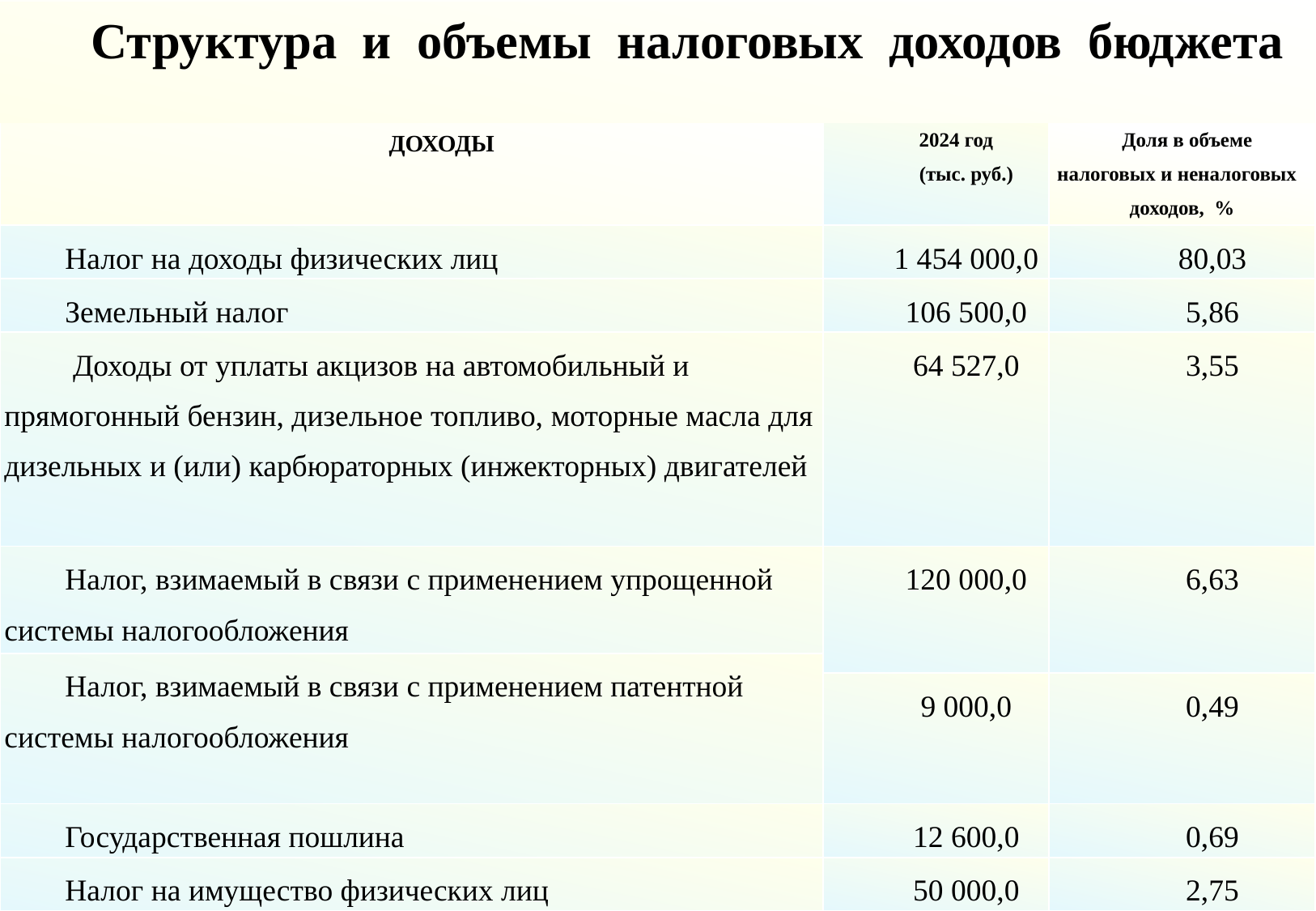

Структура  и  объемы  налоговых  доходов  бюджета

| ДОХОДЫ | 2024 год (тыс. руб.) | Доля в объеме налоговых и неналоговых доходов, % |
| --- | --- | --- |
| Налог на доходы физических лиц | 1 454 000,0 | 80,03 |
| Земельный налог | 106 500,0 | 5,86 |
| Доходы от уплаты акцизов на автомобильный и прямогонный бензин, дизельное топливо, моторные масла для дизельных и (или) карбюраторных (инжекторных) двигателей | 64 527,0 | 3,55 |
| Налог, взимаемый в связи с применением упрощенной системы налогообложения | 120 000,0 | 6,63 |
| Налог, взимаемый в связи с применением патентной системы налогообложения |  |  |
|  | 9 000,0 | 0,49 |
| Государственная пошлина | 12 600,0 | 0,69 |
| Налог на имущество физических лиц | 50 000,0 | 2,75 |